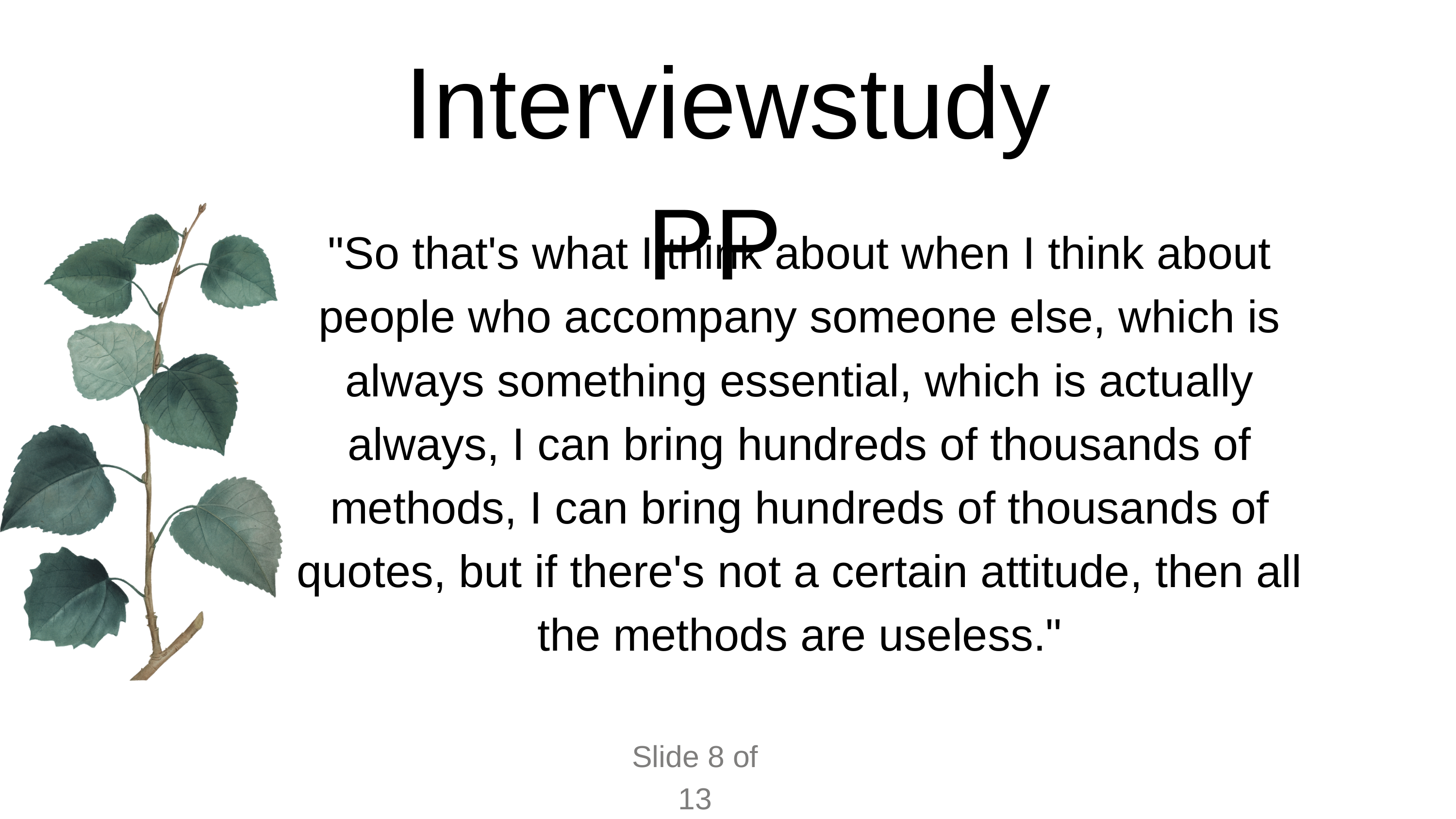

Interviewstudy PP

"So that's what I think about when I think about people who accompany someone else, which is always something essential, which is actually always, I can bring hundreds of thousands of methods, I can bring hundreds of thousands of quotes, but if there's not a certain attitude, then all the methods are useless."
Slide 8 of 13